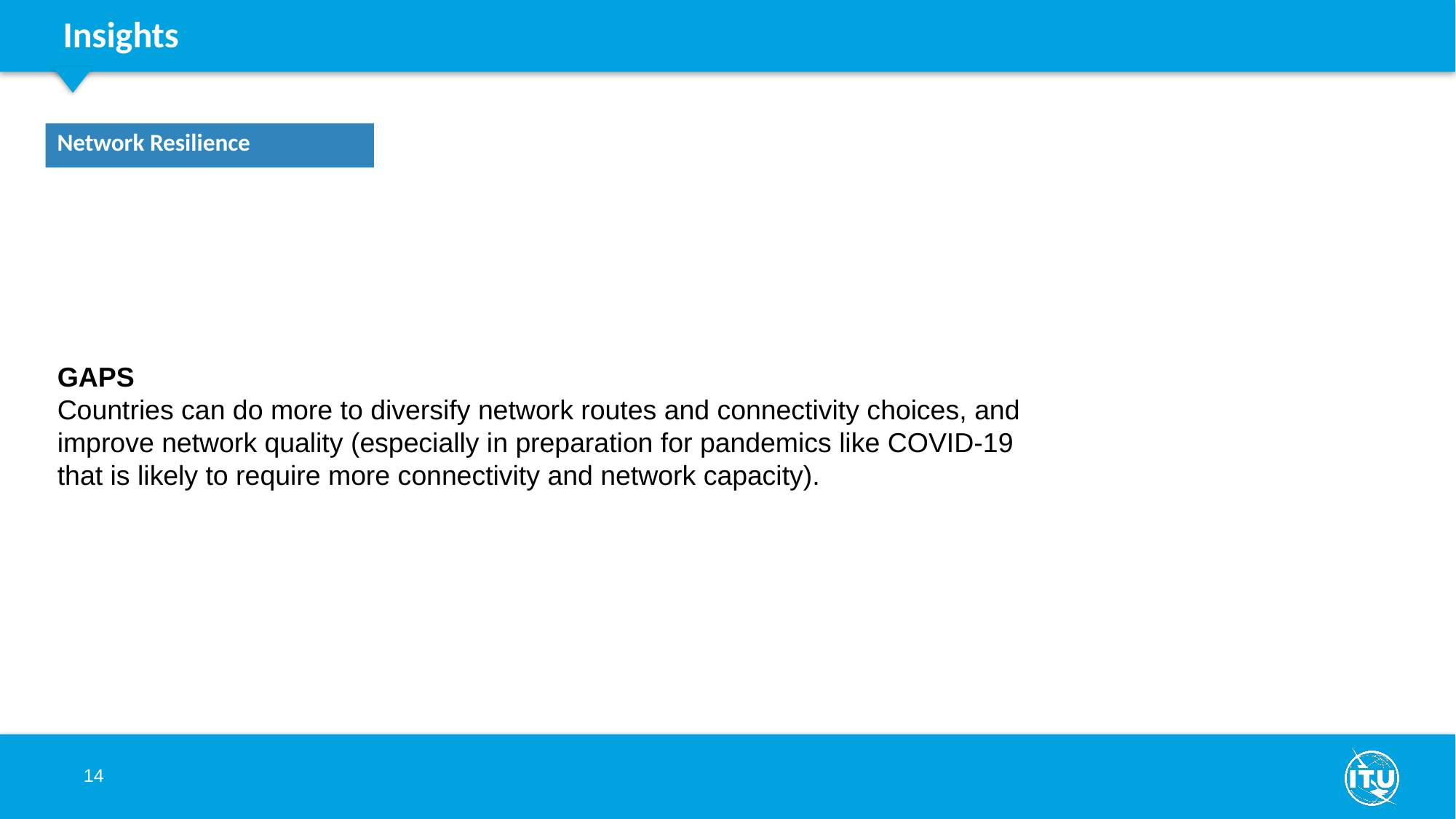

Insights
Network Resilience

GAPS
Countries can do more to diversify network routes and connectivity choices, and improve network quality (especially in preparation for pandemics like COVID-19 that is likely to require more connectivity and network capacity).
14